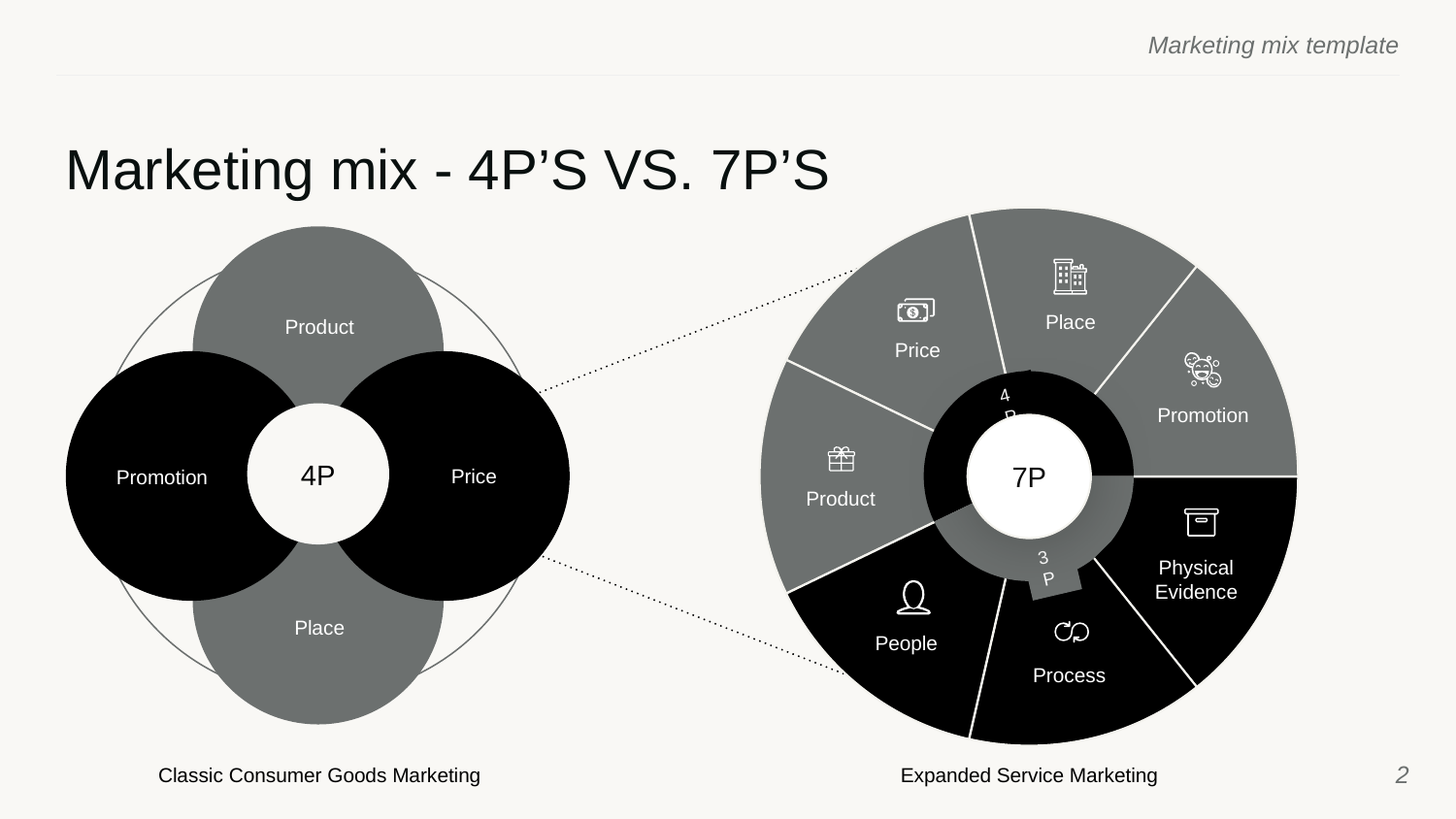

# Marketing mix - 4P’S VS. 7P’S

Product

Place
Price

Price

Promotion

4P
Promotion
4P
7P

3P

Product

Physical
Evidence

Place

People
Process
2
Classic Consumer Goods Marketing
Expanded Service Marketing